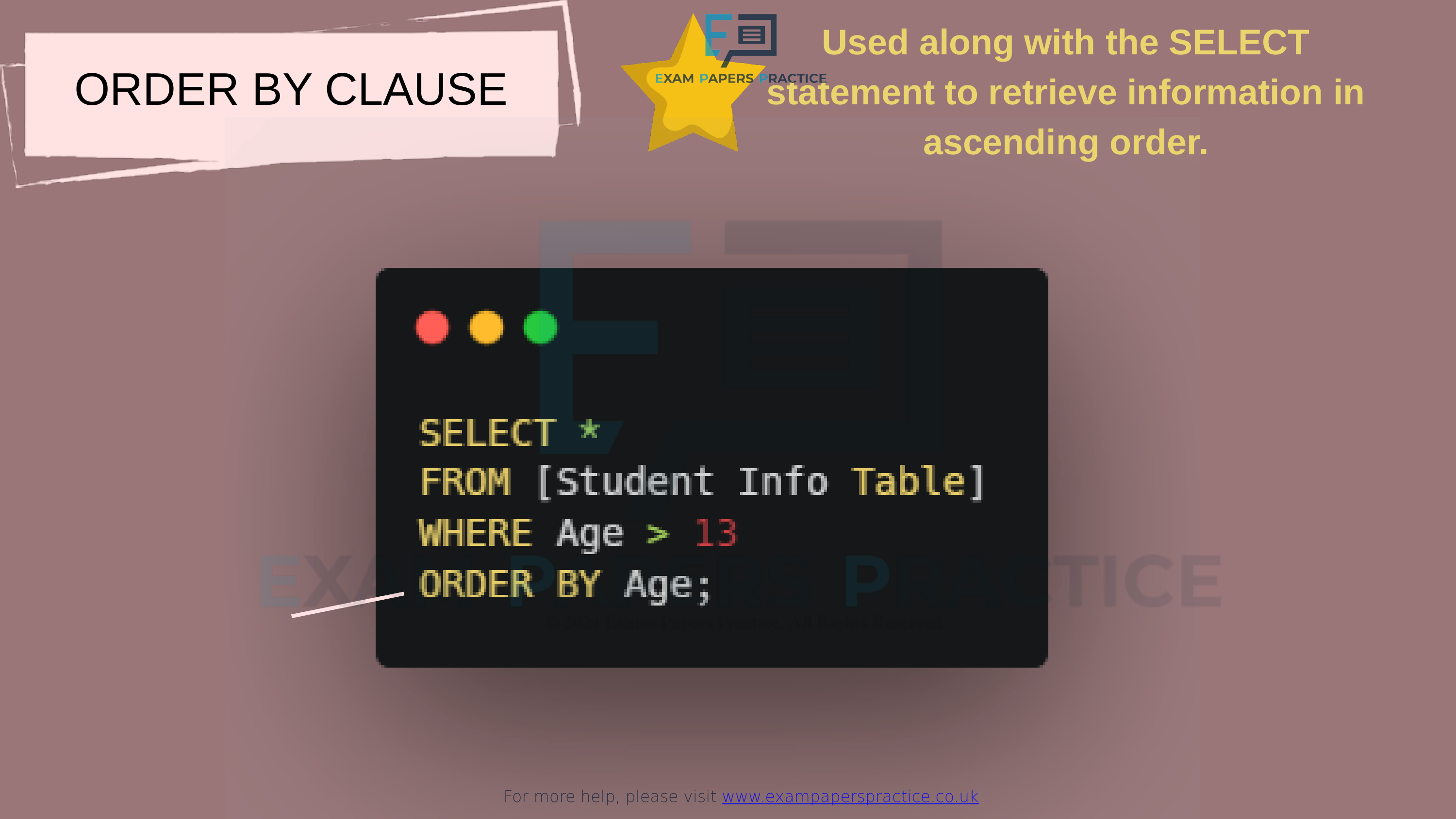

Used along with the SELECT statement to retrieve information in ascending order.

For more help, please visit www.exampaperspractice.co.uk
ORDER BY CLAUSE